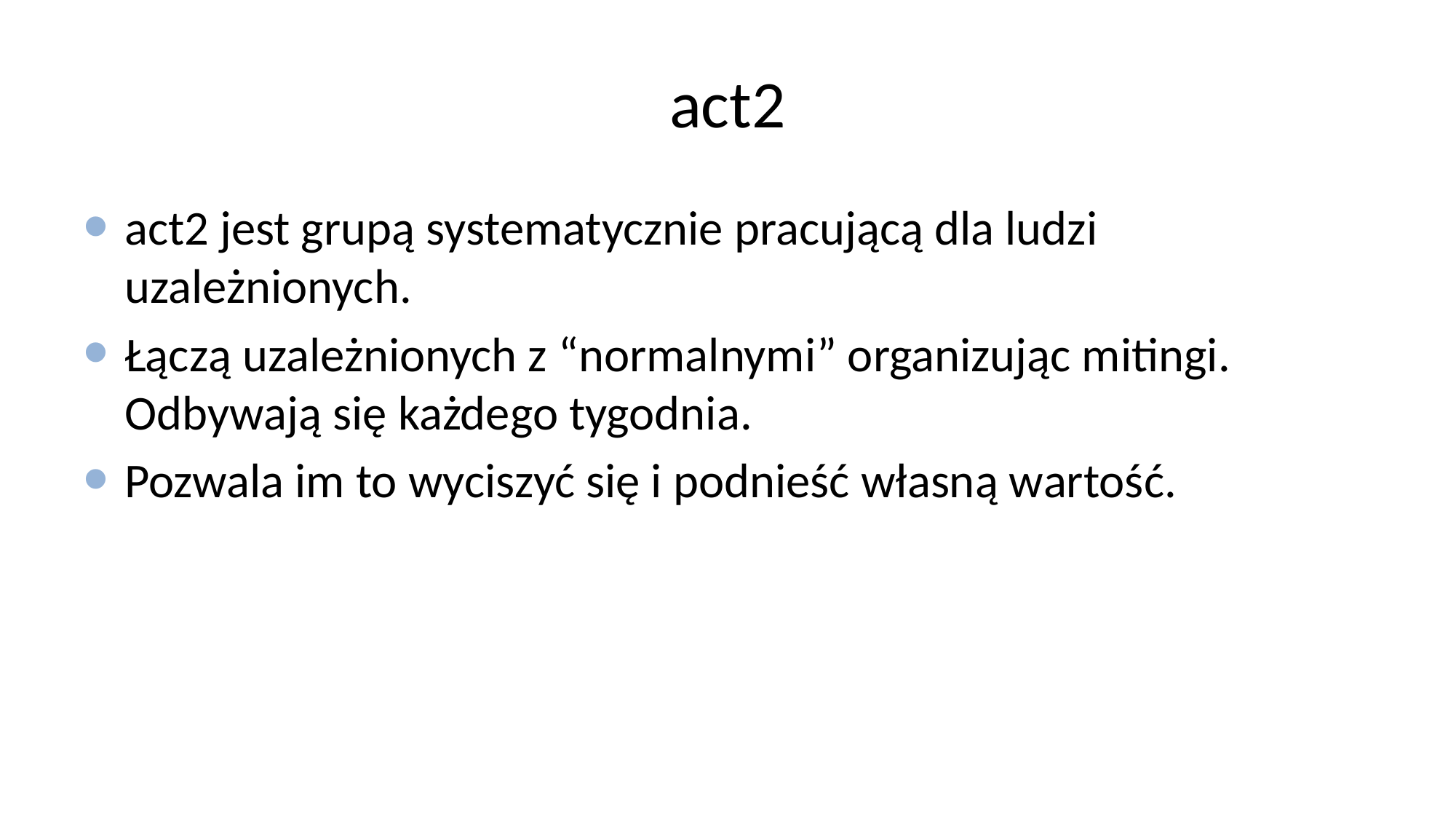

# act2
act2 jest grupą systematycznie pracującą dla ludzi uzależnionych.
Łączą uzależnionych z “normalnymi” organizując mitingi. Odbywają się każdego tygodnia.
Pozwala im to wyciszyć się i podnieść własną wartość.